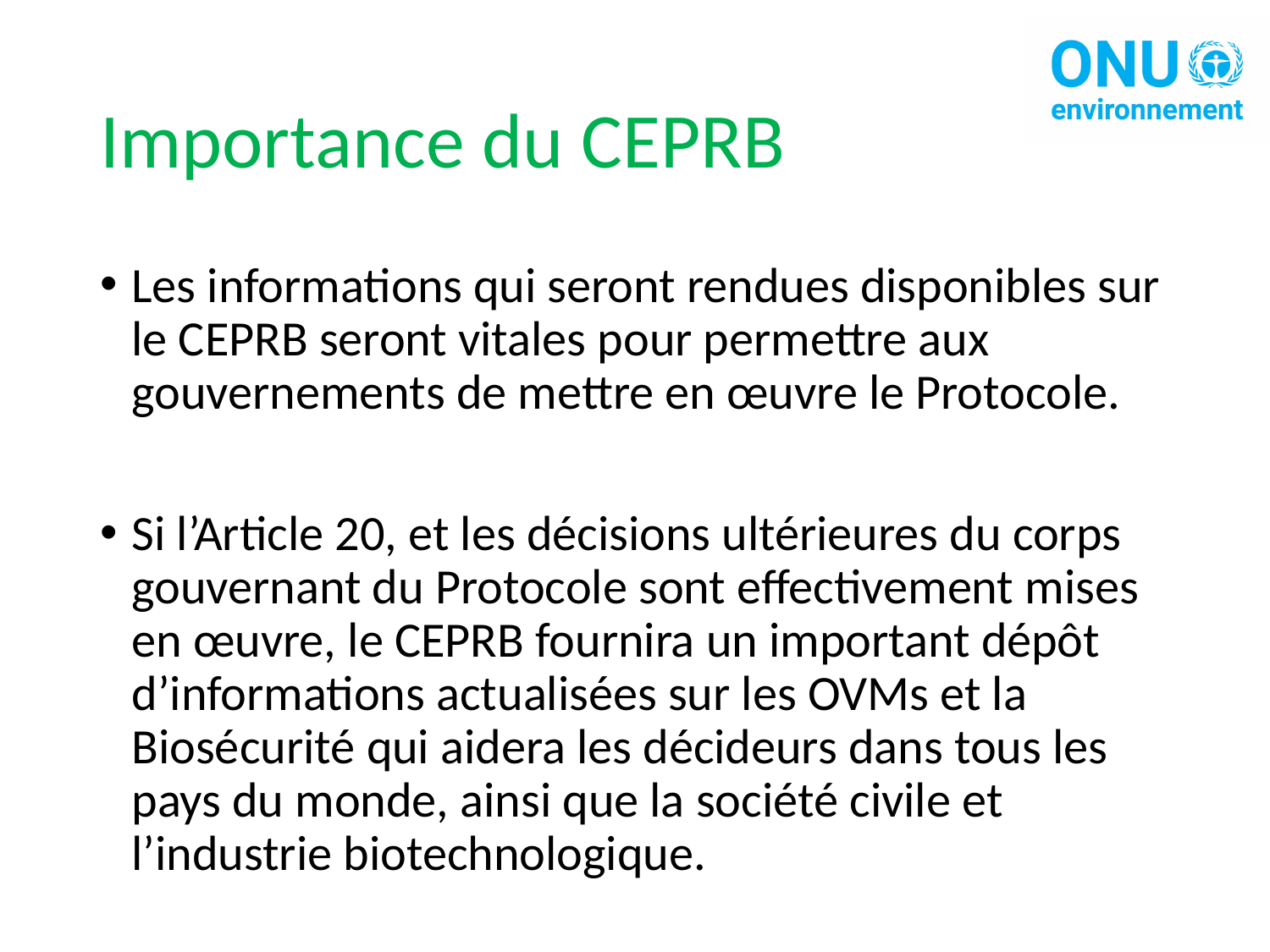

# Importance du CEPRB
Les informations qui seront rendues disponibles sur le CEPRB seront vitales pour permettre aux gouvernements de mettre en œuvre le Protocole.

Si l’Article 20, et les décisions ultérieures du corps gouvernant du Protocole sont effectivement mises en œuvre, le CEPRB fournira un important dépôt d’informations actualisées sur les OVMs et la Biosécurité qui aidera les décideurs dans tous les pays du monde, ainsi que la société civile et l’industrie biotechnologique.